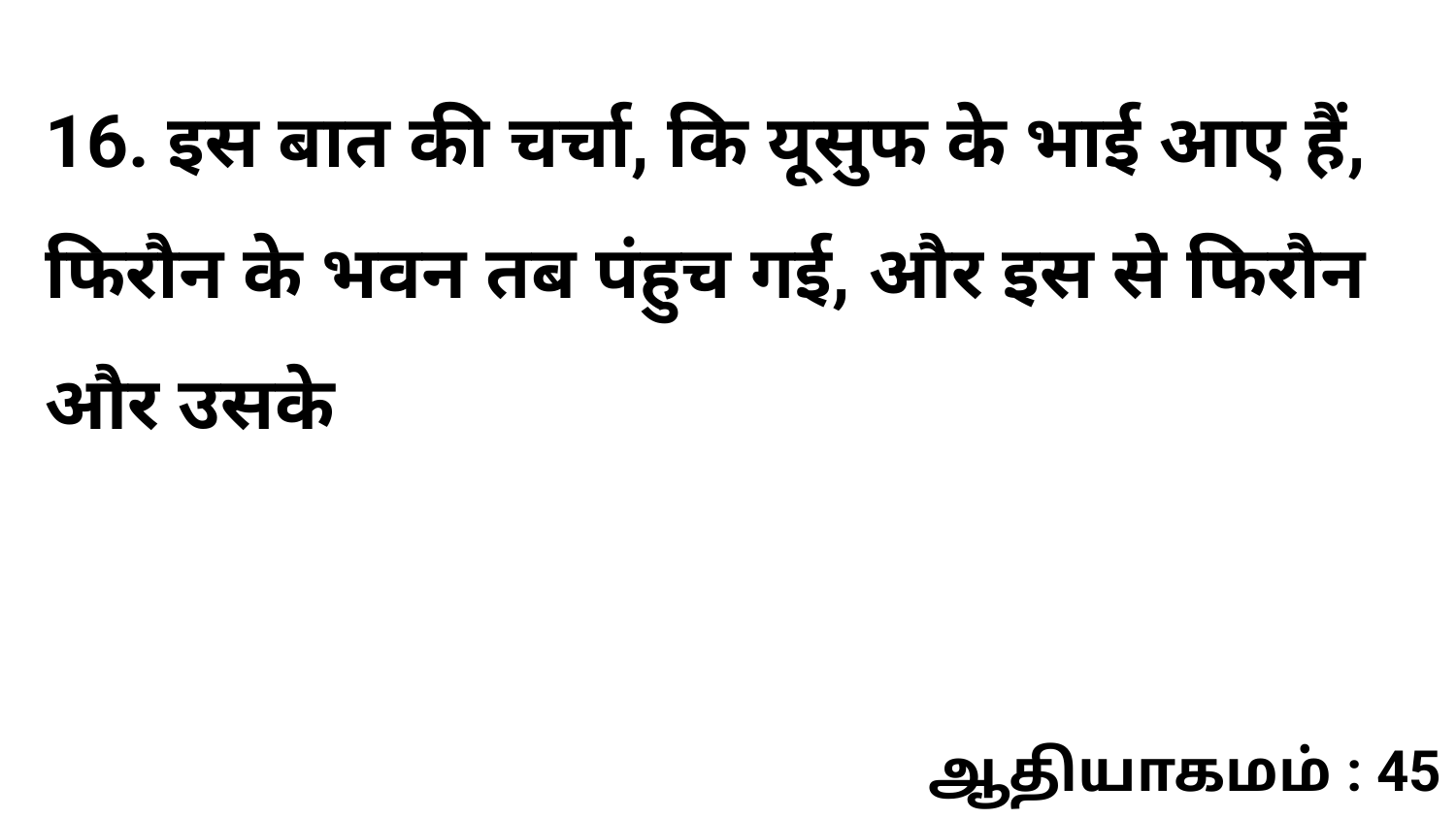

16. इस बात की चर्चा, कि यूसुफ के भाई आए हैं, फिरौन के भवन तब पंहुच गई, और इस से फिरौन और उसके
ஆதியாகமம் : 45